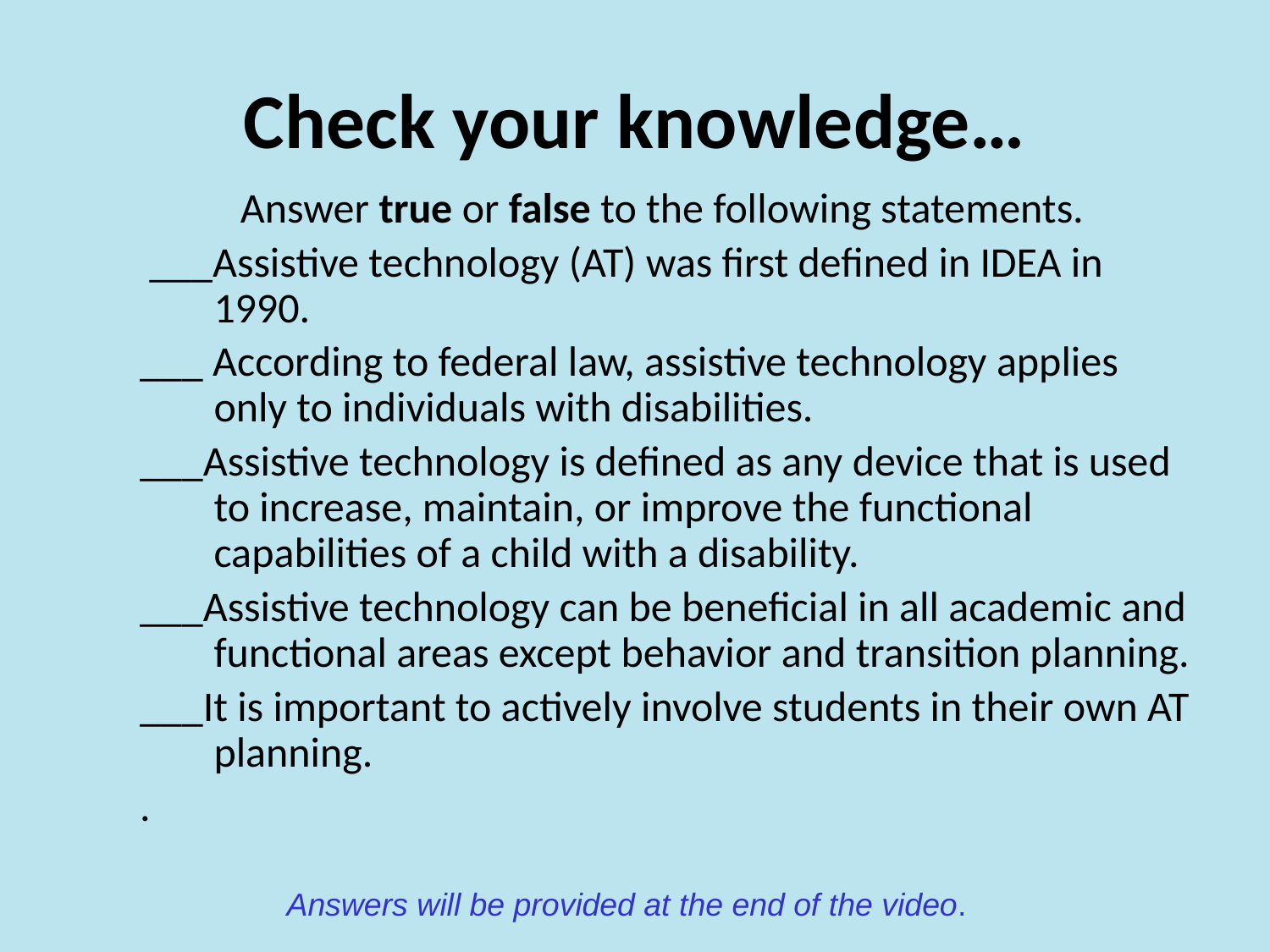

# Check your knowledge…
Answer true or false to the following statements.
 ___Assistive technology (AT) was first defined in IDEA in 1990.
___ According to federal law, assistive technology applies only to individuals with disabilities.
___Assistive technology is defined as any device that is used to increase, maintain, or improve the functional capabilities of a child with a disability.
___Assistive technology can be beneficial in all academic and functional areas except behavior and transition planning.
___It is important to actively involve students in their own AT planning.
.
 Answers will be provided at the end of the video.